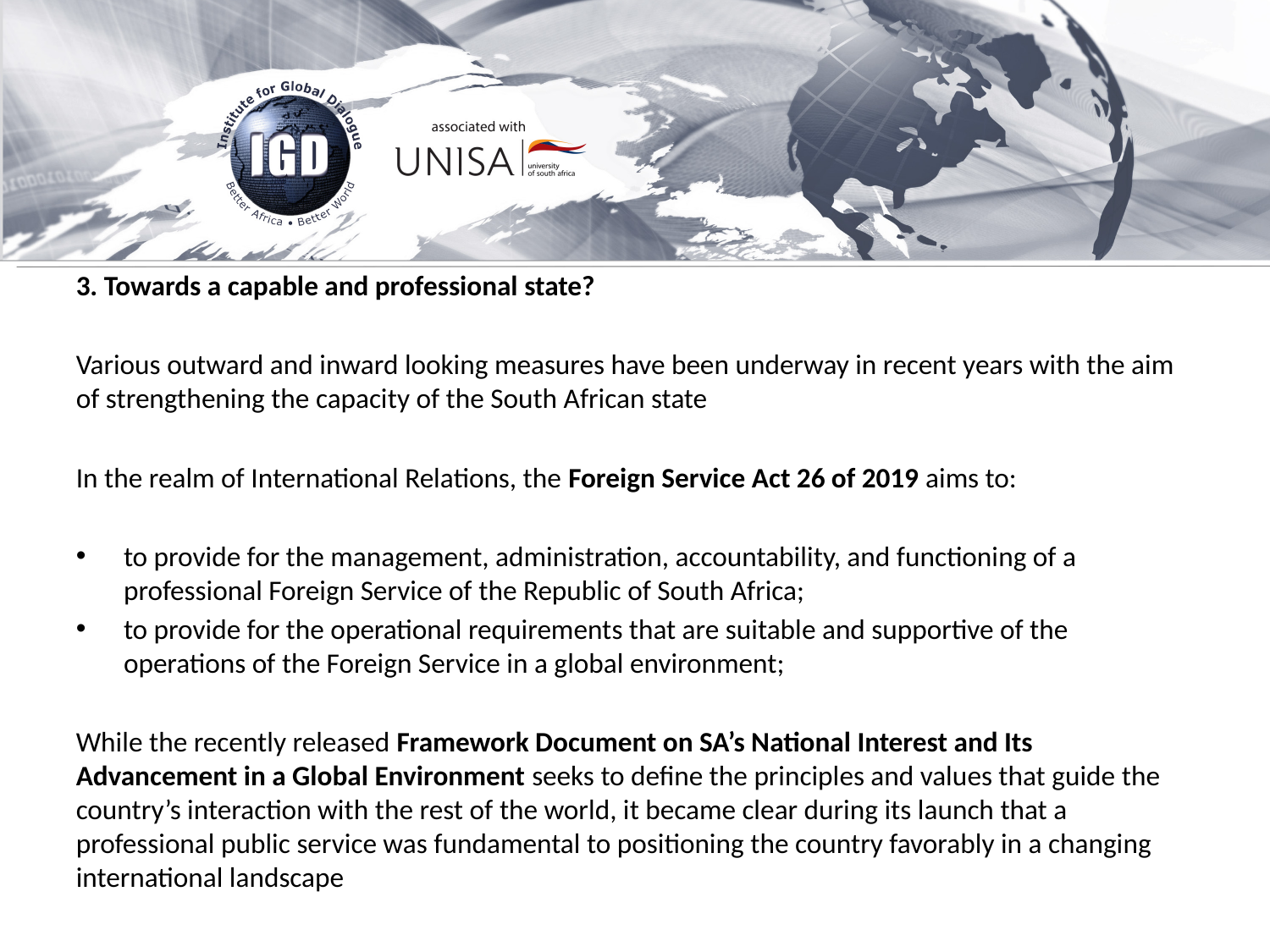

3. Towards a capable and professional state?

Various outward and inward looking measures have been underway in recent years with the aim of strengthening the capacity of the South African state

In the realm of International Relations, the Foreign Service Act 26 of 2019 aims to:

to provide for the management, administration, accountability, and functioning of a professional Foreign Service of the Republic of South Africa;
to provide for the operational requirements that are suitable and supportive of the operations of the Foreign Service in a global environment;

While the recently released Framework Document on SA’s National Interest and Its Advancement in a Global Environment seeks to define the principles and values that guide the country’s interaction with the rest of the world, it became clear during its launch that a professional public service was fundamental to positioning the country favorably in a changing international landscape